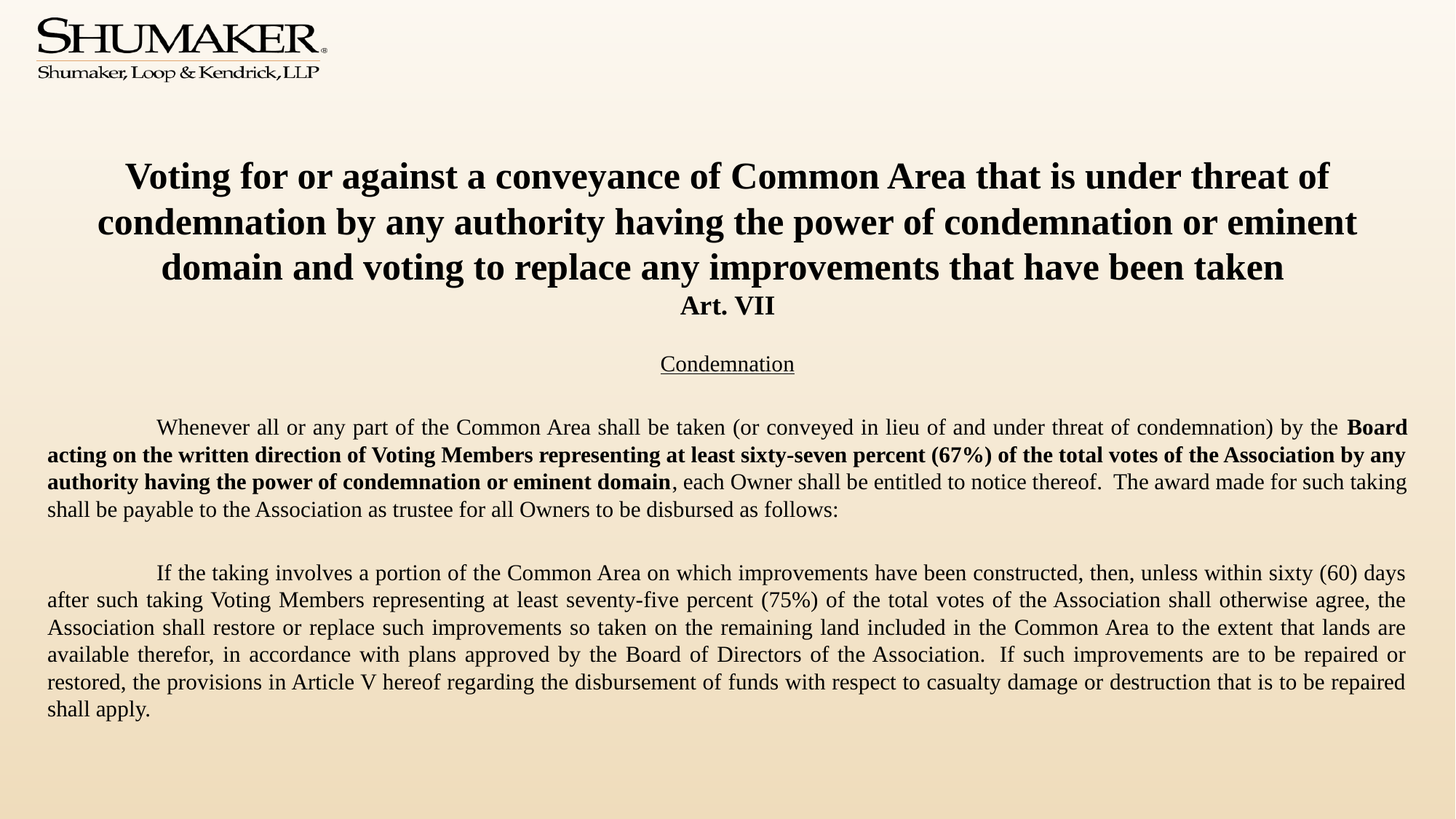

# Voting for or against a conveyance of Common Area that is under threat of condemnation by any authority having the power of condemnation or eminent domain and voting to replace any improvements that have been taken Art. VII
Condemnation

	Whenever all or any part of the Common Area shall be taken (or conveyed in lieu of and under threat of condemnation) by the Board acting on the written direction of Voting Members representing at least sixty-seven percent (67%) of the total votes of the Association by any authority having the power of condemnation or eminent domain, each Owner shall be entitled to notice thereof.  The award made for such taking shall be payable to the Association as trustee for all Owners to be disbursed as follows:

	If the taking involves a portion of the Common Area on which improvements have been constructed, then, unless within sixty (60) days after such taking Voting Members representing at least seventy-five percent (75%) of the total votes of the Association shall otherwise agree, the Association shall restore or replace such improvements so taken on the remaining land included in the Common Area to the extent that lands are available therefor, in accordance with plans approved by the Board of Directors of the Association.  If such improvements are to be repaired or restored, the provisions in Article V hereof regarding the disbursement of funds with respect to casualty damage or destruction that is to be repaired shall apply.